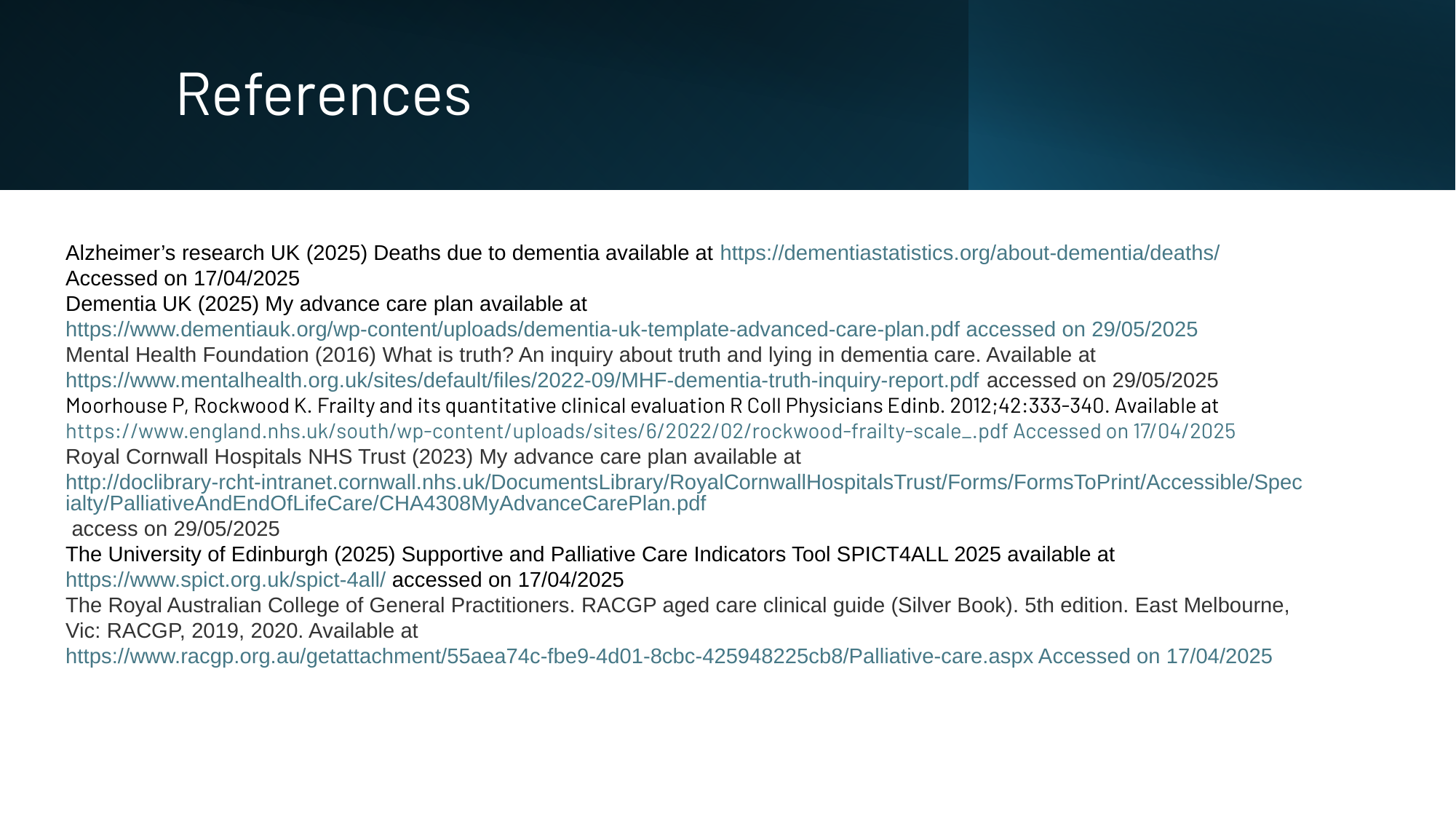

# References
Alzheimer’s research UK (2025) Deaths due to dementia available at https://dementiastatistics.org/about-dementia/deaths/ Accessed on 17/04/2025
Dementia UK (2025) My advance care plan available at https://www.dementiauk.org/wp-content/uploads/dementia-uk-template-advanced-care-plan.pdf accessed on 29/05/2025
Mental Health Foundation (2016) What is truth? An inquiry about truth and lying in dementia care. Available at https://www.mentalhealth.org.uk/sites/default/files/2022-09/MHF-dementia-truth-inquiry-report.pdf accessed on 29/05/2025
Moorhouse P, Rockwood K. Frailty and its quantitative clinical evaluation R Coll Physicians Edinb. 2012;42:333-340. Available at https://www.england.nhs.uk/south/wp-content/uploads/sites/6/2022/02/rockwood-frailty-scale_.pdf Accessed on 17/04/2025
Royal Cornwall Hospitals NHS Trust (2023) My advance care plan available at http://doclibrary-rcht-intranet.cornwall.nhs.uk/DocumentsLibrary/RoyalCornwallHospitalsTrust/Forms/FormsToPrint/Accessible/Specialty/PalliativeAndEndOfLifeCare/CHA4308MyAdvanceCarePlan.pdf access on 29/05/2025
The University of Edinburgh (2025) Supportive and Palliative Care Indicators Tool SPICT4ALL 2025 available at https://www.spict.org.uk/spict-4all/ accessed on 17/04/2025
The Royal Australian College of General Practitioners. RACGP aged care clinical guide (Silver Book). 5th edition. East Melbourne, Vic: RACGP, 2019, 2020. Available at  https://www.racgp.org.au/getattachment/55aea74c-fbe9-4d01-8cbc-425948225cb8/Palliative-care.aspx Accessed on 17/04/2025